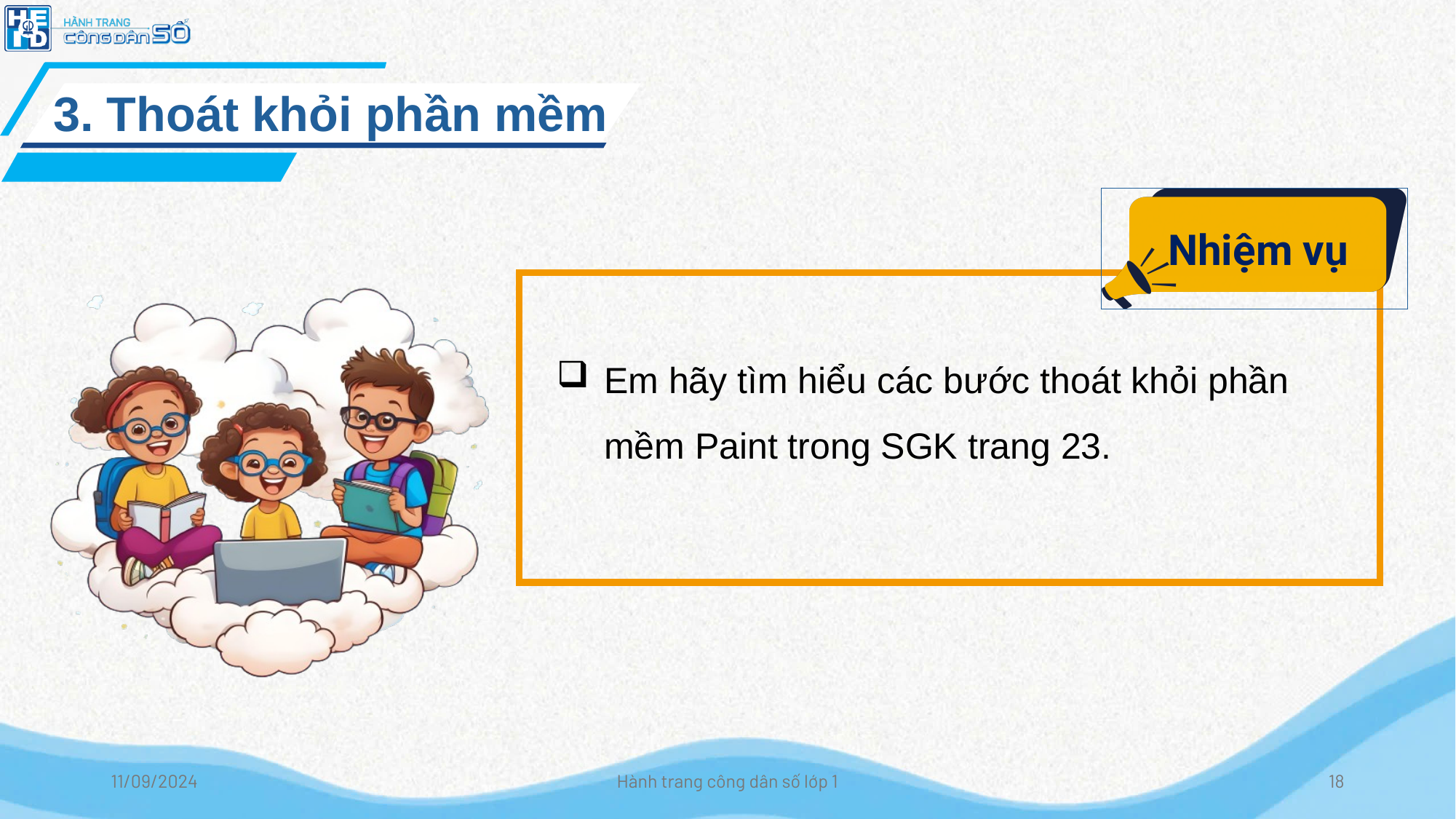

3. Thoát khỏi phần mềm

Nhiệm vụ

Em hãy tìm hiểu các bước thoát khỏi phần mềm Paint trong SGK trang 23.
11/09/2024
Hành trang công dân số lớp 1
18